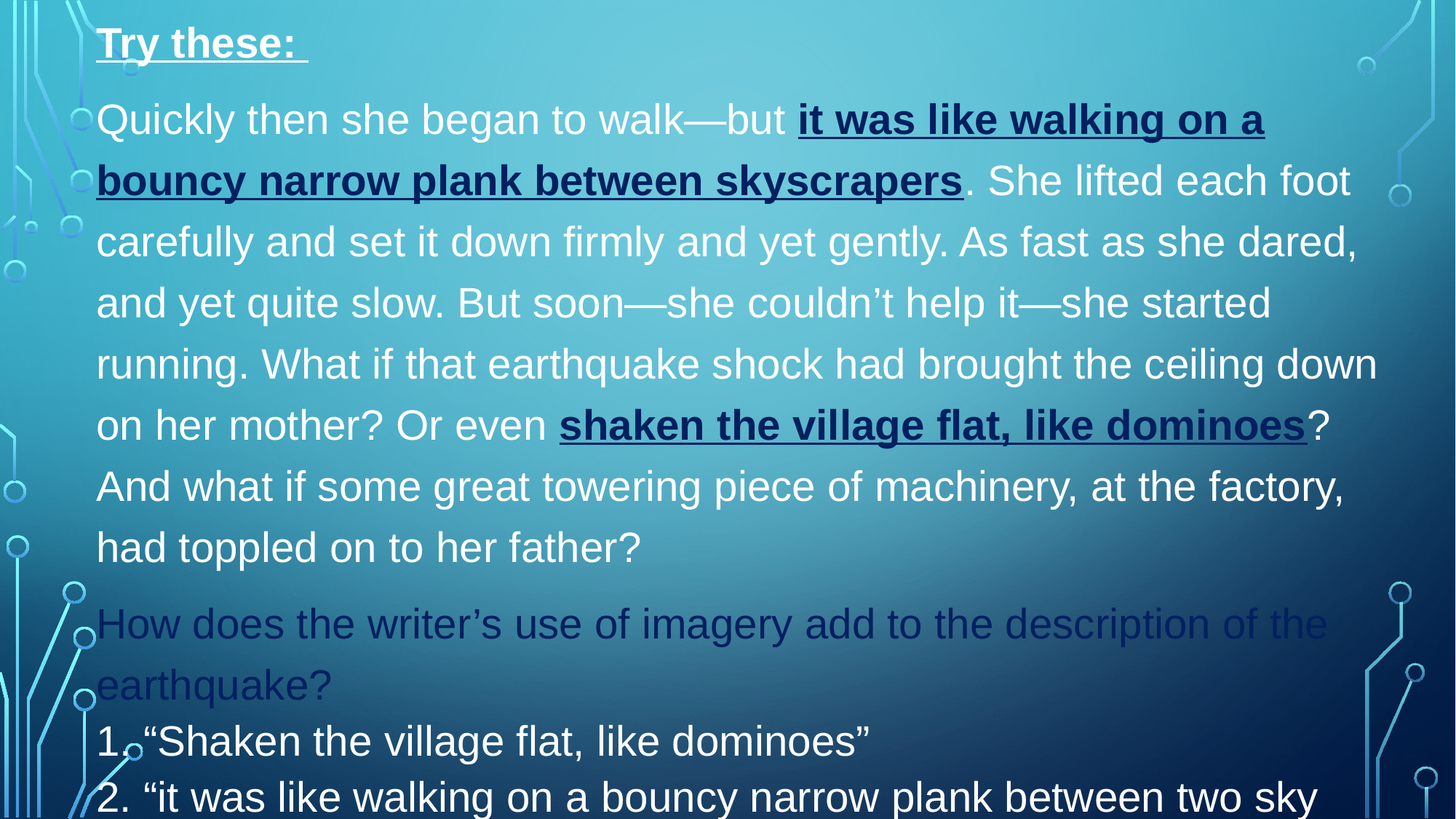

Try these:
Quickly then she began to walk—but it was like walking on a bouncy narrow plank between skyscrapers. She lifted each foot carefully and set it down firmly and yet gently. As fast as she dared, and yet quite slow. But soon—she couldn’t help it—she started running. What if that earthquake shock had brought the ceiling down on her mother? Or even shaken the village flat, like dominoes? And what if some great towering piece of machinery, at the factory, had toppled on to her father?
How does the writer’s use of imagery add to the description of the earthquake?
1. “Shaken the village flat, like dominoes”
2. “it was like walking on a bouncy narrow plank between two sky scrappers”